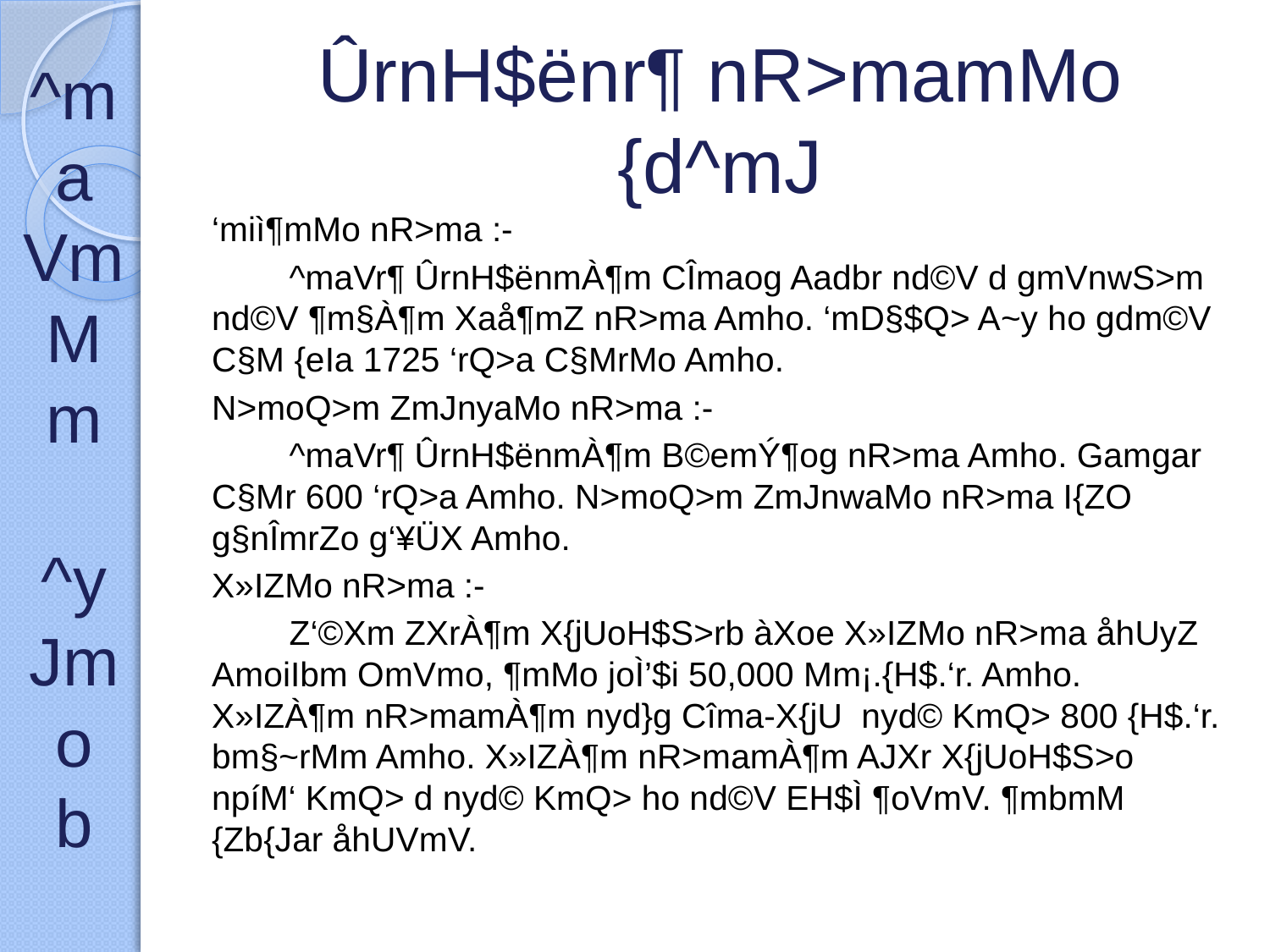

^m
a
Vm
Mm

^y
Jmo
b
# ÛrnH$ënr¶ nR>mamMo {d^mJ
‘miì¶mMo nR>ma :-
		^maVr¶ ÛrnH$ënmÀ¶m CÎmaog Aadbr nd©V d gmVnwS>m nd©V ¶m§À¶m Xaå¶mZ nR>ma Amho. ‘mD§$Q> A~y ho gdm©V C§M {eIa 1725 ‘rQ>a C§MrMo Amho.
N>moQ>m ZmJnyaMo nR>ma :-
		^maVr¶ ÛrnH$ënmÀ¶m B©emÝ¶og nR>ma Amho. Gamgar C§Mr 600 ‘rQ>a Amho. N>moQ>m ZmJnwaMo nR>ma I{ZO g§nÎmrZo g‘¥ÜX Amho.
X»IZMo nR>ma :-
		Z‘©Xm ZXrÀ¶m X{jUoH$S>rb àXoe X»IZMo nR>ma åhUyZ AmoiIbm OmVmo, ¶mMo joÌ’$i 50,000 Mm¡.{H$.‘r. Amho. X»IZÀ¶m nR>mamÀ¶m nyd}g Cîma-X{jU  nyd© KmQ> 800 {H$.‘r. bm§~rMm Amho. X»IZÀ¶m nR>mamÀ¶m AJXr X{jUoH$S>o npíM‘ KmQ> d nyd© KmQ> ho nd©V EH$Ì ¶oVmV. ¶mbmM {Zb{Jar åhUVmV.